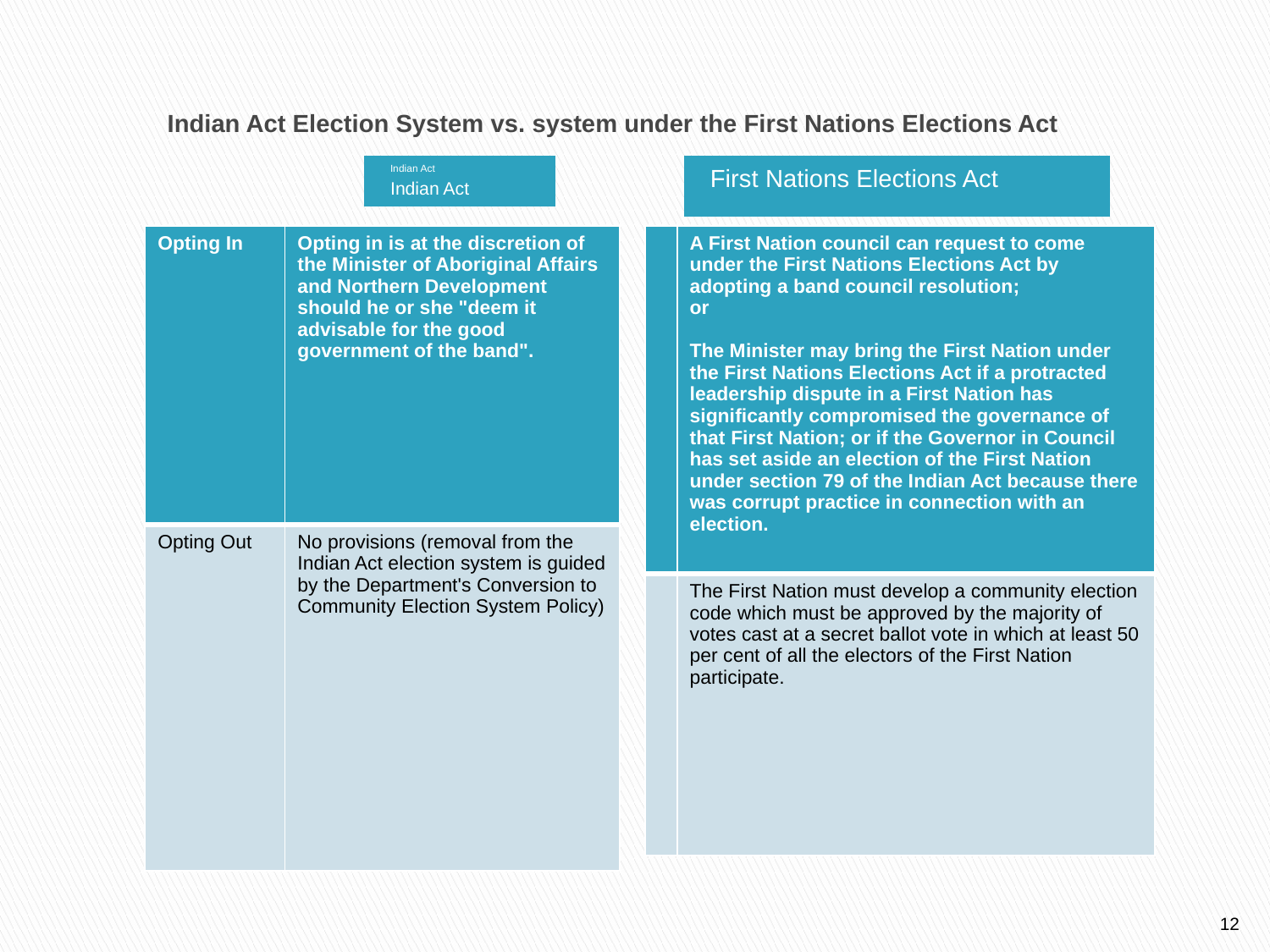

# Indian Act Election System vs. system under the First Nations Elections Act
Indian Act
Indian Act

First Nations Elections Act

| Opting In | Opting in is at the discretion of the Minister of Aboriginal Affairs and Northern Development should he or she "deem it advisable for the good government of the band". |
| --- | --- |
| Opting Out | No provisions (removal from the Indian Act election system is guided by the Department's Conversion to Community Election System Policy) |
|  | A First Nation council can request to come under the First Nations Elections Act by adopting a band council resolution; or The Minister may bring the First Nation under the First Nations Elections Act if a protracted leadership dispute in a First Nation has significantly compromised the governance of that First Nation; or if the Governor in Council has set aside an election of the First Nation under section 79 of the Indian Act because there was corrupt practice in connection with an election. |
| --- | --- |
|  | The First Nation must develop a community election code which must be approved by the majority of votes cast at a secret ballot vote in which at least 50 per cent of all the electors of the First Nation participate. |
12